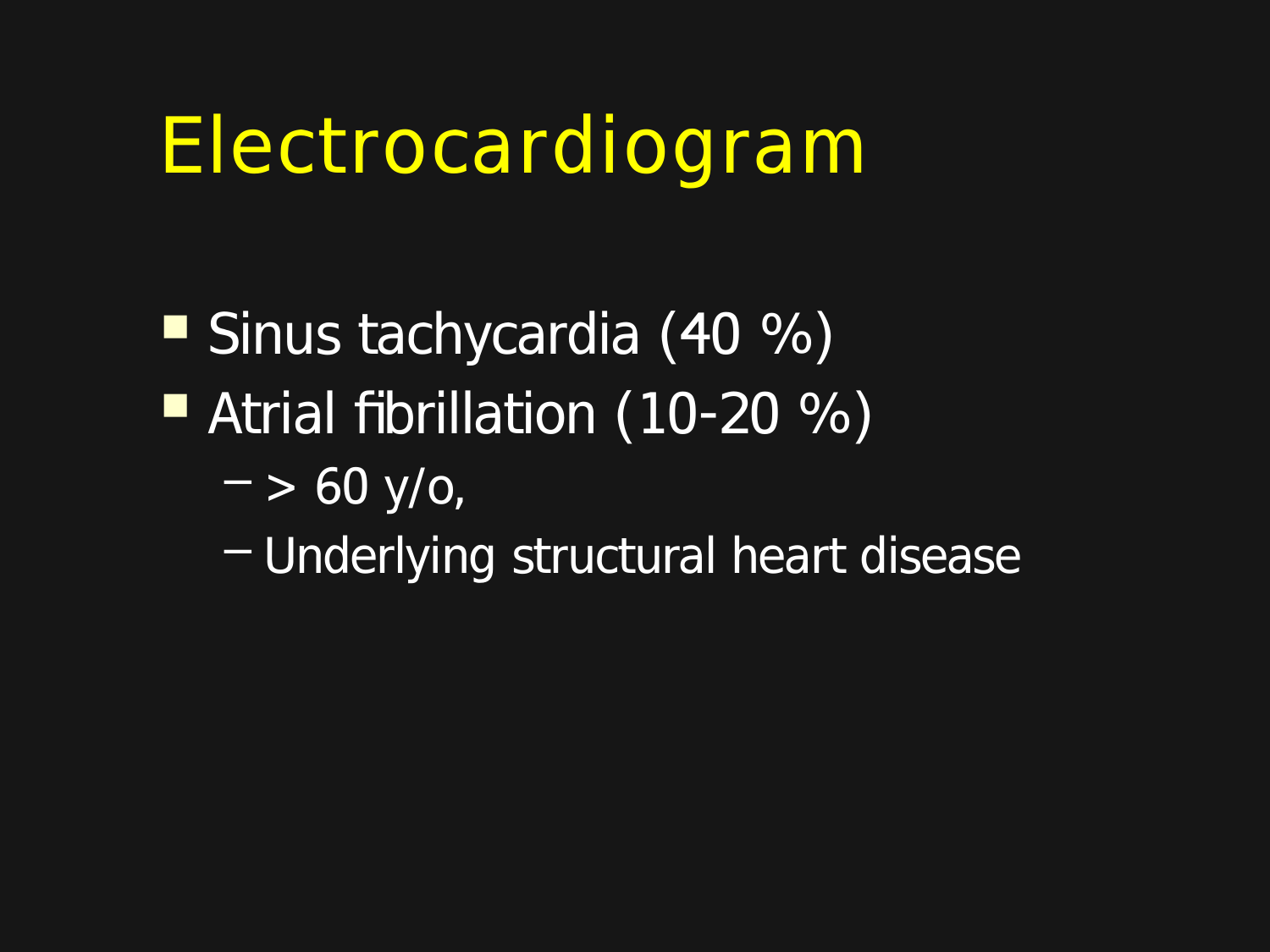

# Electrocardiogram
Sinus tachycardia (40 %)
Atrial fibrillation (10-20 %)
> 60 y/o,
Underlying structural heart disease